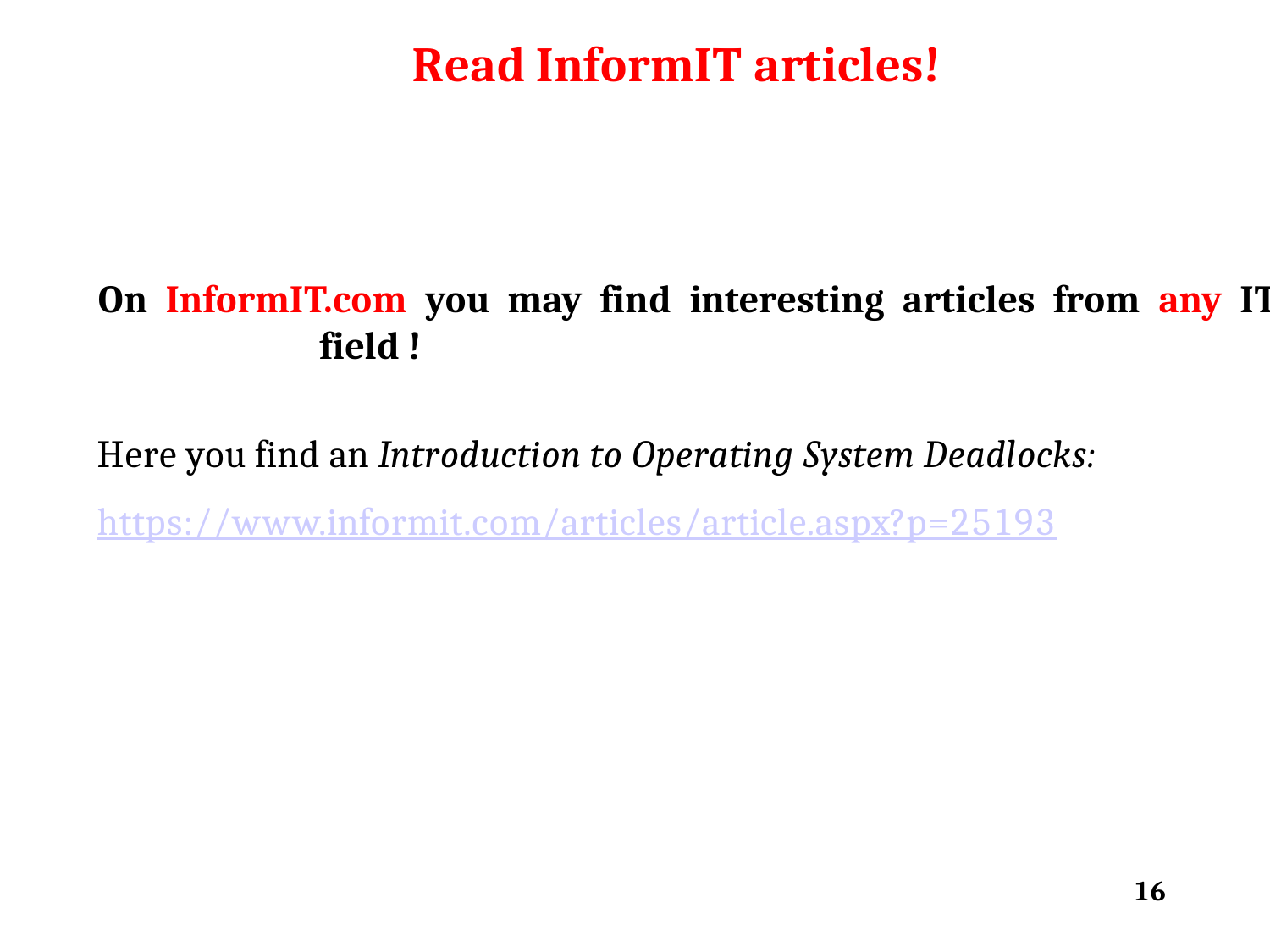

Read InformIT articles!

On InformIT.com you may find interesting articles from any IT field !

Here you find an Introduction to Operating System Deadlocks:
https://www.informit.com/articles/article.aspx?p=25193
16